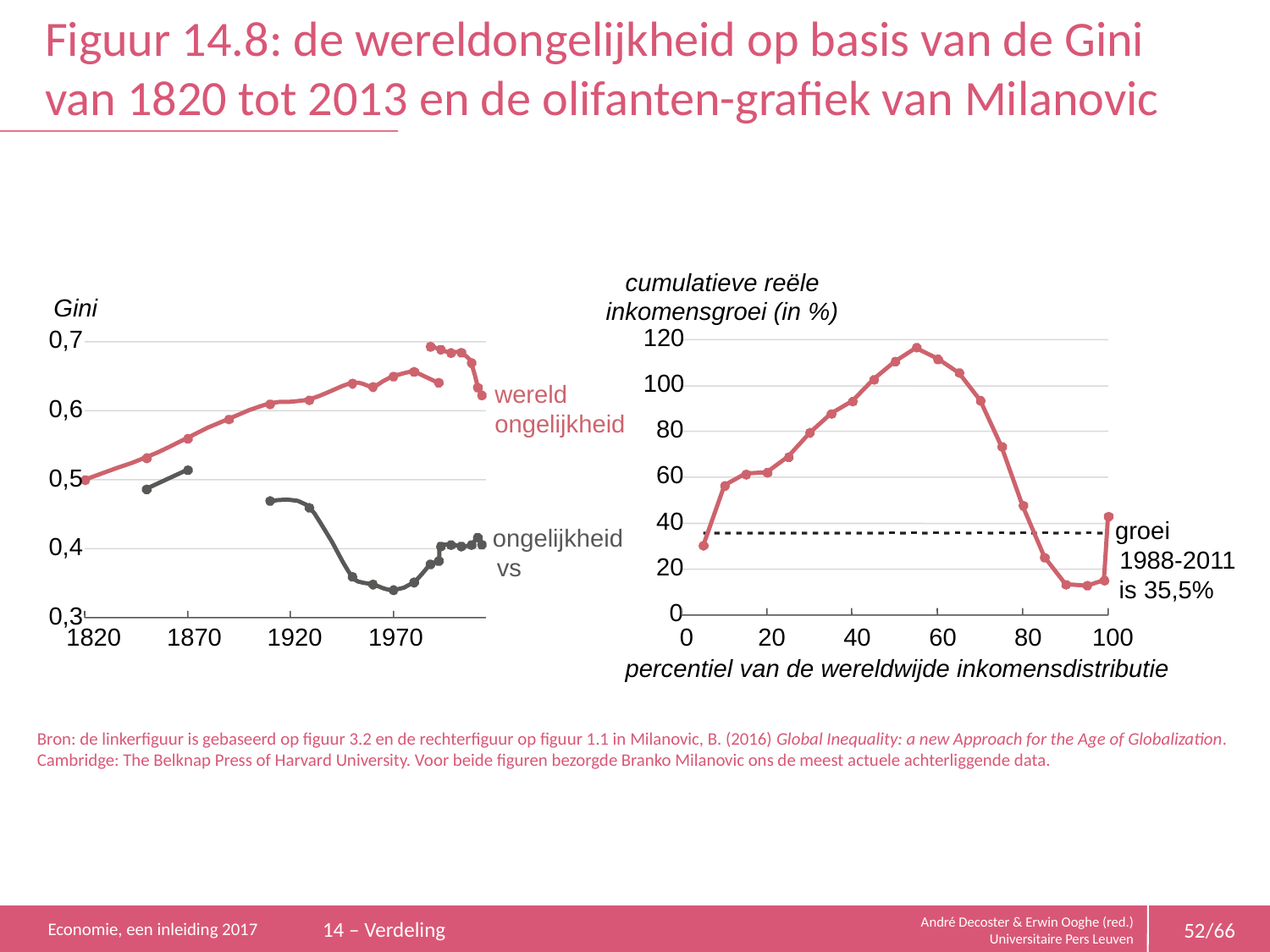

# Figuur 14.8: de wereldongelijkheid op basis van de Gini van 1820 tot 2013 en de olifanten-grafiek van Milanovic
cumulatieve reële
inkomensgroei (in %)
Gini
120

100

80

60

40
groei
1988-2011
is 35,5%

20

0

0
0,7

wereld
ongelijkheid
0,6

0,5

ongelijkheid
0,4

vs
0,3

1820
1870
1920
1970
20
40
60
80
100
percentiel van de wereldwijde inkomensdistributie
Bron: de linkerfiguur is gebaseerd op figuur 3.2 en de rechterfiguur op figuur 1.1 in Milanovic, B. (2016) Global Inequality: a new Approach for the Age of Globalization.
Cambridge: The Belknap Press of Harvard University. Voor beide figuren bezorgde Branko Milanovic ons de meest actuele achterliggende data.